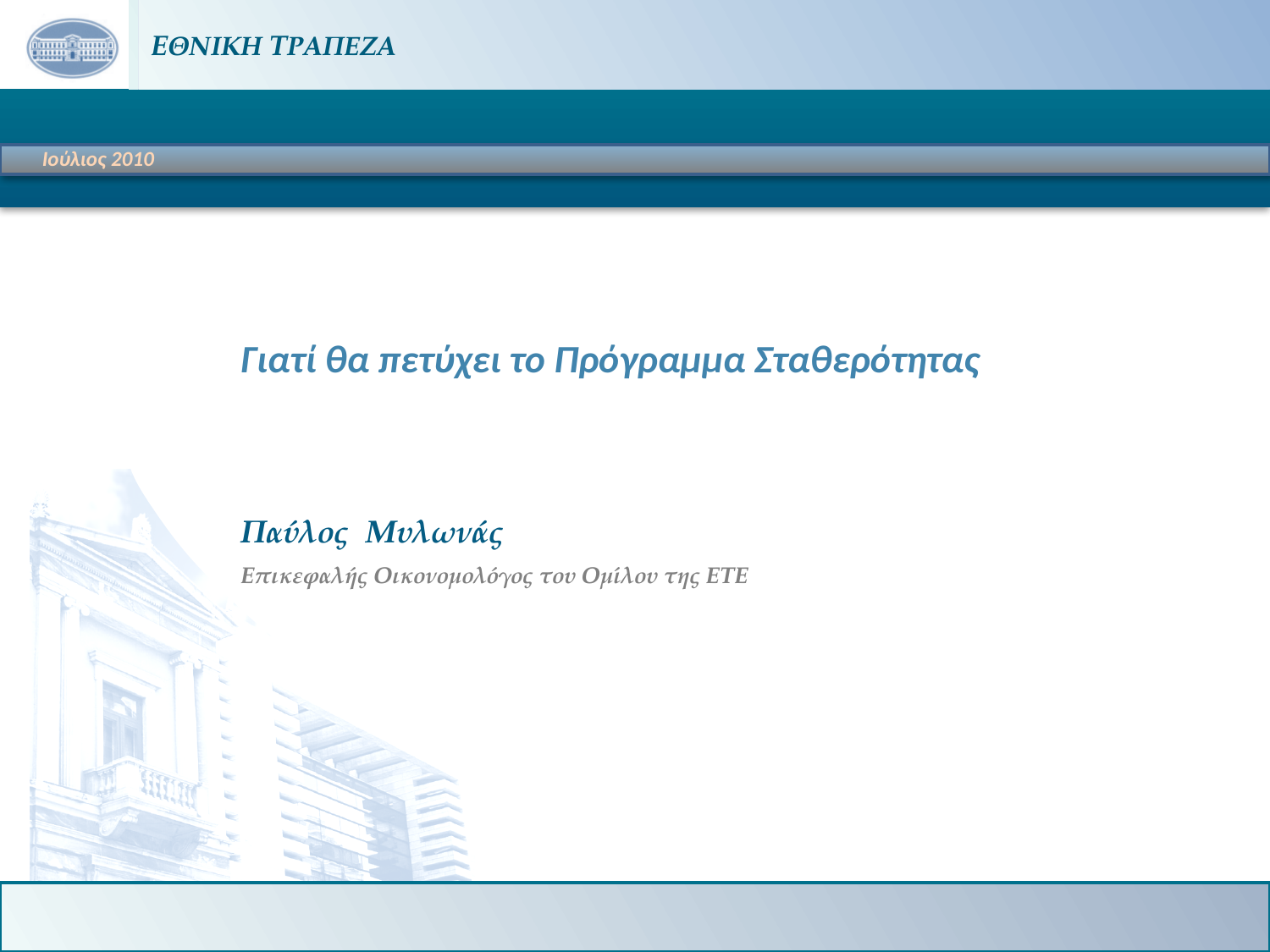

ΕΘΝΙΚΗ ΤΡΑΠΕΖΑ
Ιούλιος 2010

Γιατί θα πετύχει το Πρόγραμμα Σταθερότητας

Παύλος  Μυλωνάς
Επικεφαλής Οικονομολόγος του Ομίλου της ΕΤΕ